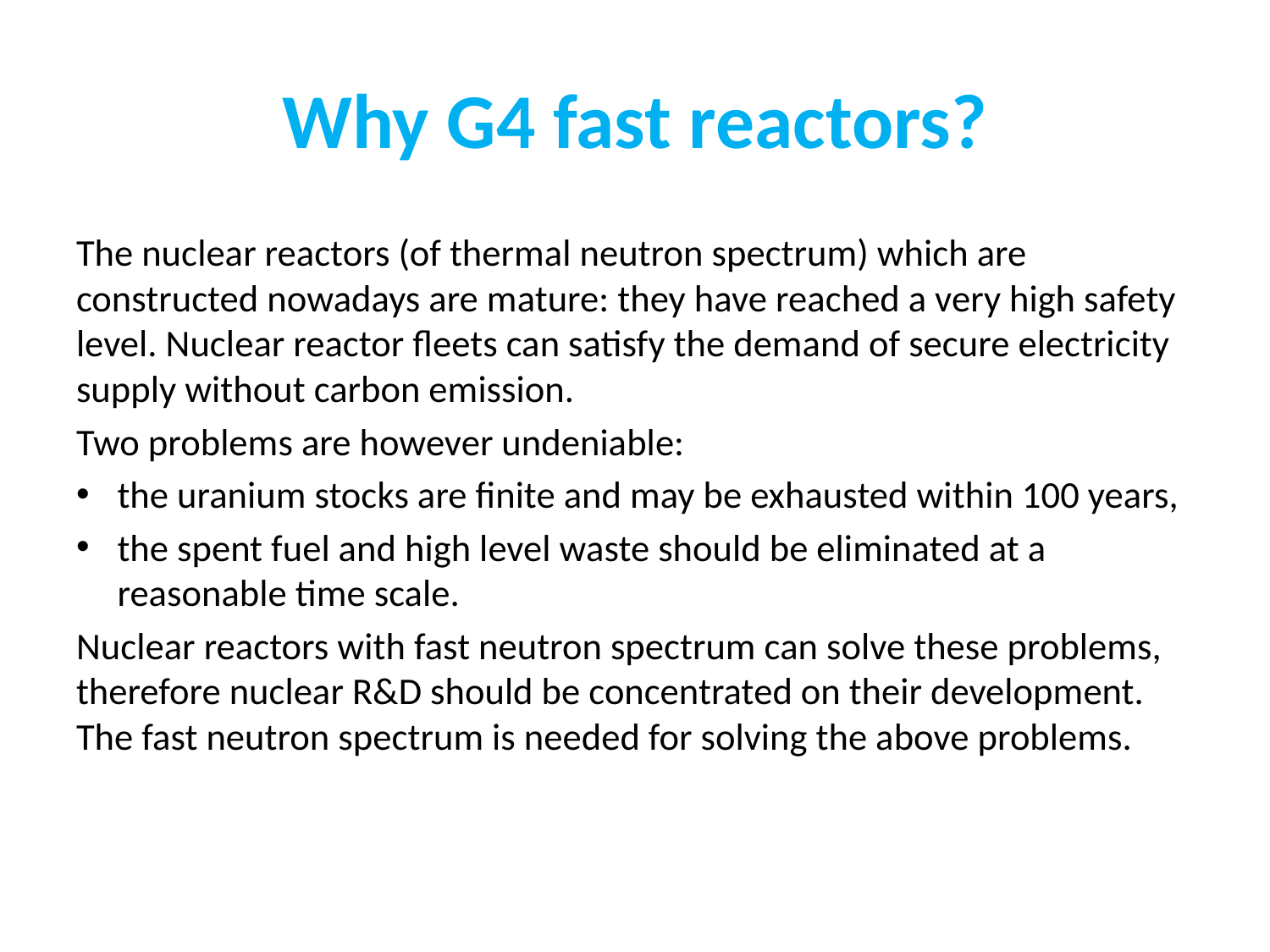

# Why G4 fast reactors?
The nuclear reactors (of thermal neutron spectrum) which are  constructed nowadays are mature: they have reached a very high safety level. Nuclear reactor fleets can satisfy the demand of secure electricity supply without carbon emission.
Two problems are however undeniable:
the uranium stocks are finite and may be exhausted within 100 years,
the spent fuel and high level waste should be eliminated at a reasonable time scale.
Nuclear reactors with fast neutron spectrum can solve these problems, therefore nuclear R&D should be concentrated on their development. The fast neutron spectrum is needed for solving the above problems.